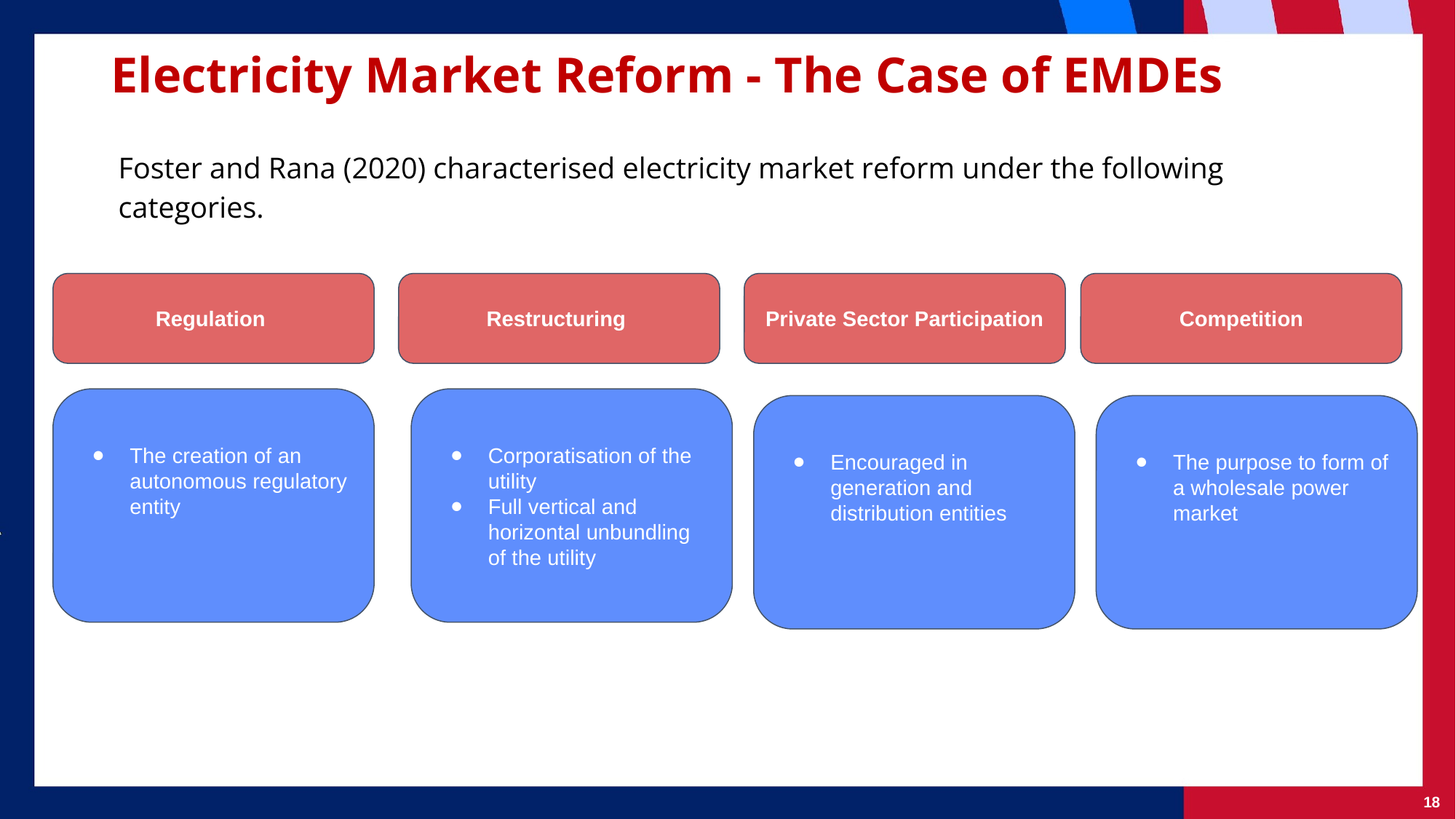

# Electricity Market Reform - The Case of EMDEs
Foster and Rana (2020) characterised electricity market reform under the following categories.

Regulation
Restructuring
Private Sector Participation
Competition
The creation of an autonomous regulatory entity

Corporatisation of the utility
Full vertical and horizontal unbundling of the utility
Encouraged in generation and distribution entities

The purpose to form of a wholesale power market

18